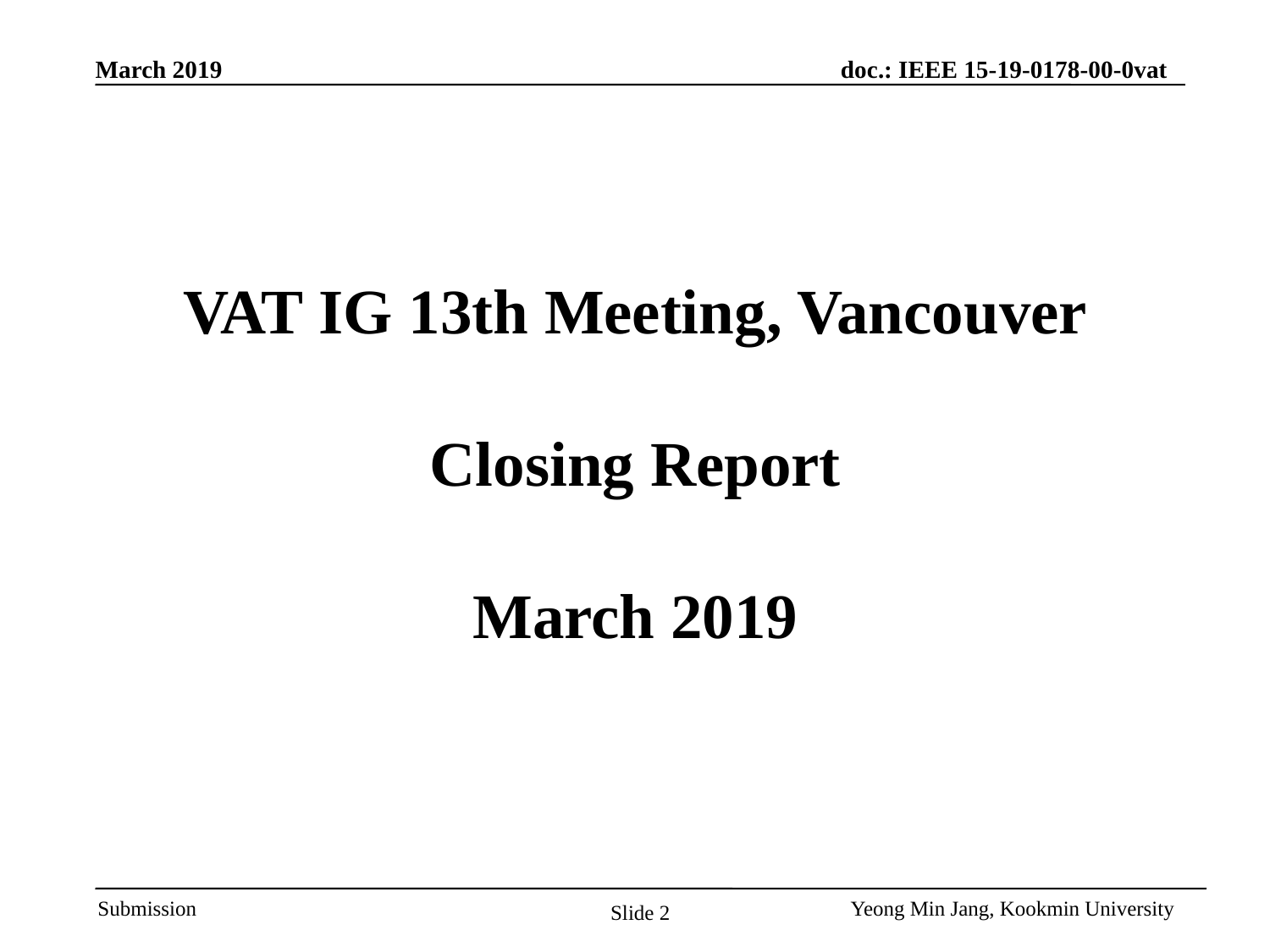

VAT IG 13th Meeting, Vancouver

Closing Report
March 2019
Slide 2